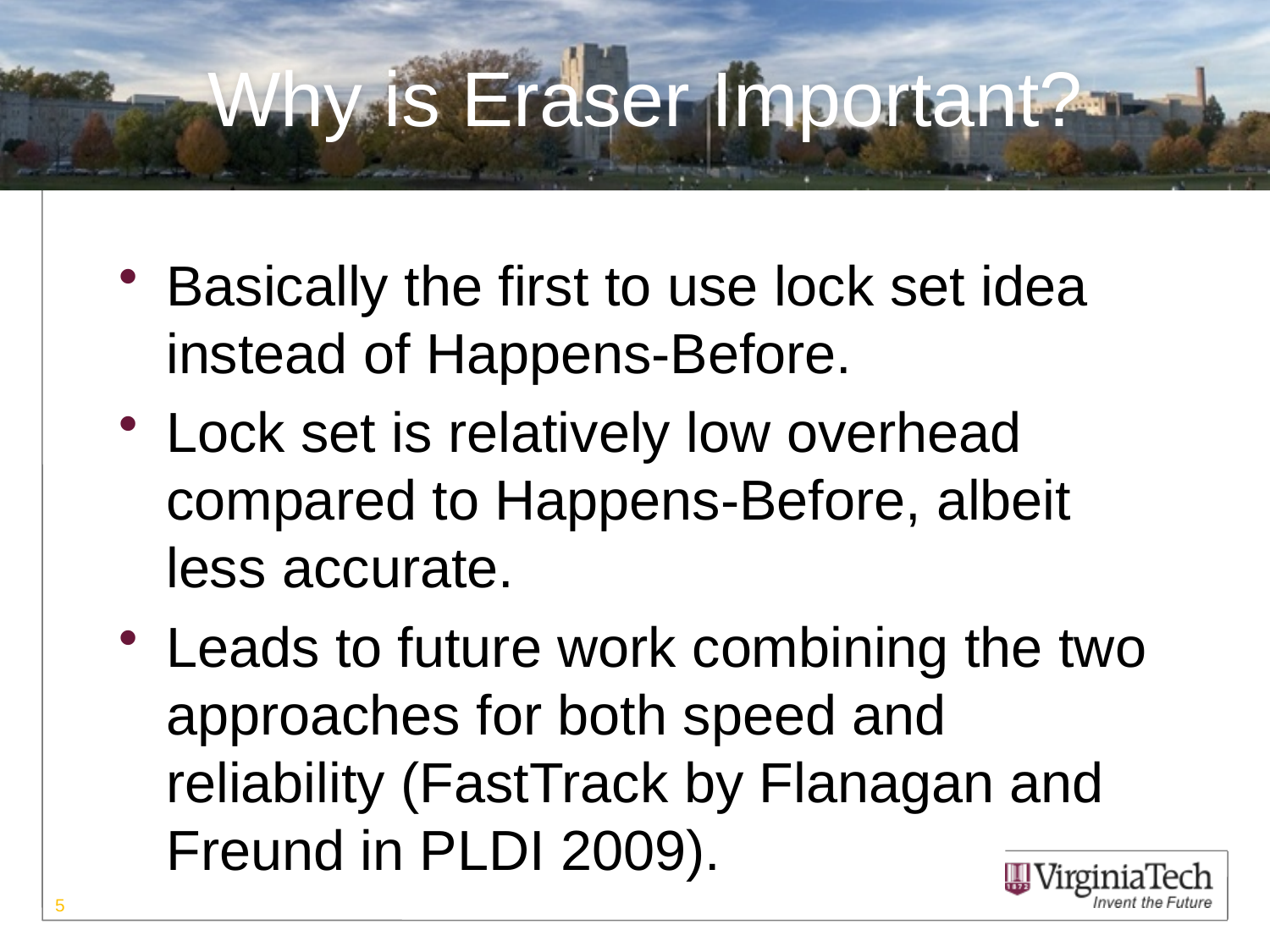

# Why is Eraser Important?

Basically the first to use lock set idea instead of Happens-Before.
Lock set is relatively low overhead compared to Happens-Before, albeit less accurate.
Leads to future work combining the two approaches for both speed and reliability (FastTrack by Flanagan and Freund in PLDI 2009).
5